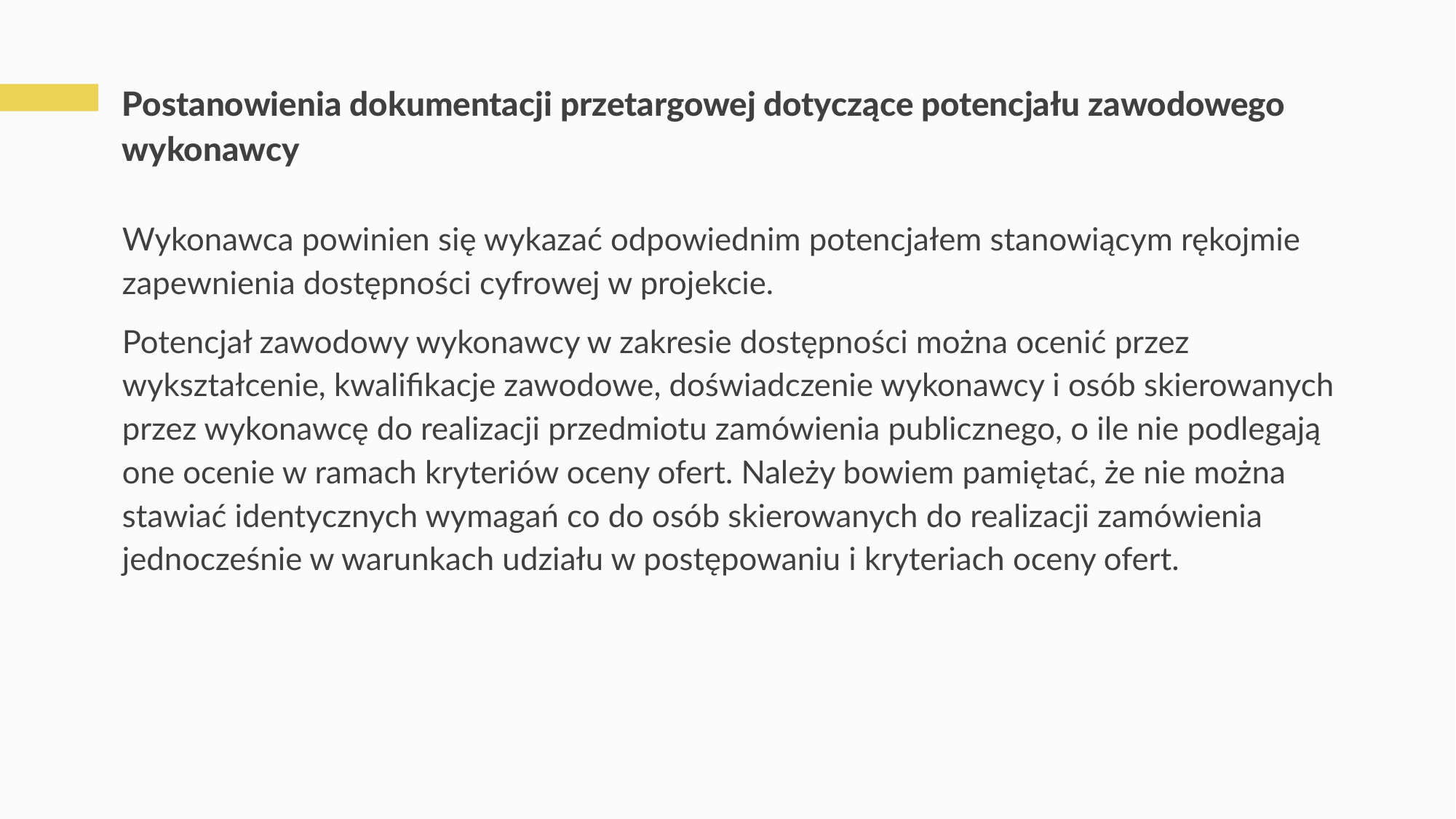

# Postanowienia dokumentacji przetargowej dotyczące potencjału zawodowego wykonawcy
Wykonawca powinien się wykazać odpowiednim potencjałem stanowiącym rękojmie zapewnienia dostępności cyfrowej w projekcie.
Potencjał zawodowy wykonawcy w zakresie dostępności można ocenić przez wykształcenie, kwalifikacje zawodowe, doświadczenie wykonawcy i osób skierowanych przez wykonawcę do realizacji przedmiotu zamówienia publicznego, o ile nie podlegają one ocenie w ramach kryteriów oceny ofert. Należy bowiem pamiętać, że nie można stawiać identycznych wymagań co do osób skierowanych do realizacji zamówienia jednocześnie w warunkach udziału w postępowaniu i kryteriach oceny ofert.